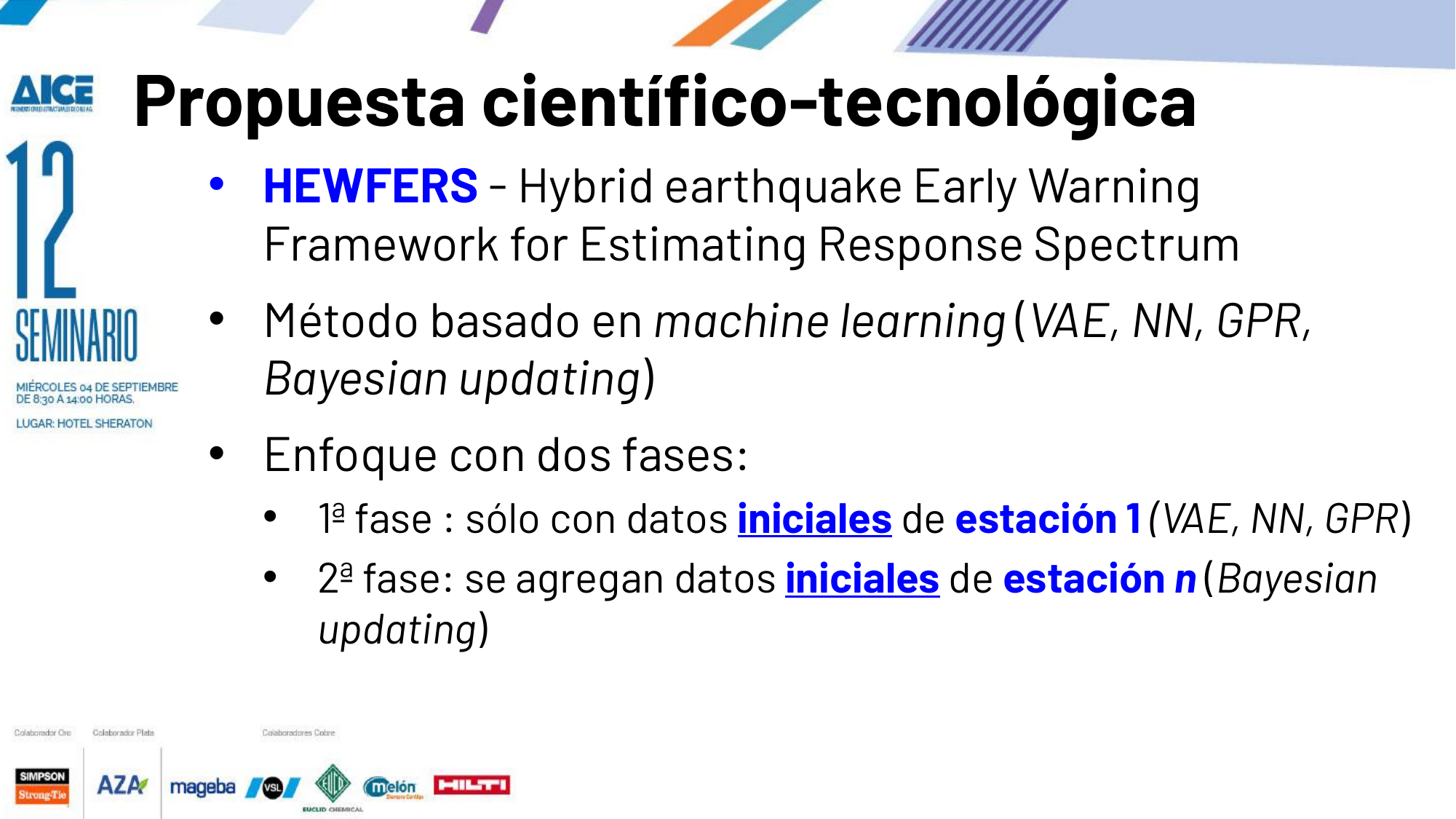

Propuesta científico-tecnológica
HEWFERS - Hybrid earthquake Early Warning Framework for Estimating Response Spectrum
Método basado en machine learning (VAE, NN, GPR, Bayesian updating)
Enfoque con dos fases:
1ª fase : sólo con datos iniciales de estación 1 (VAE, NN, GPR)
2ª fase: se agregan datos iniciales de estación n (Bayesian  updating)